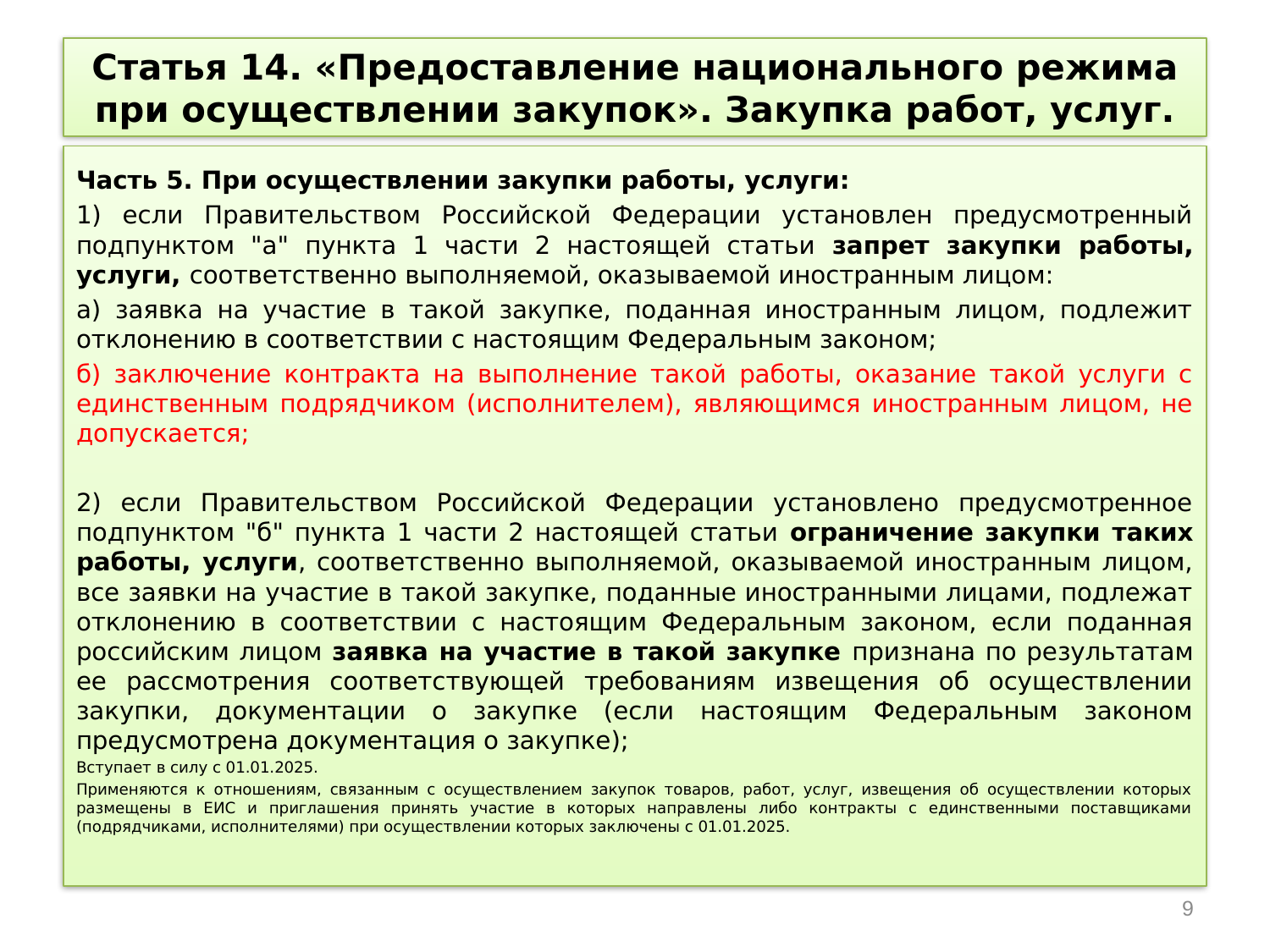

# Статья 14. «Предоставление национального режима при осуществлении закупок». Закупка работ, услуг.

Часть 5. При осуществлении закупки работы, услуги:
1) если Правительством Российской Федерации установлен предусмотренный подпунктом "а" пункта 1 части 2 настоящей статьи запрет закупки работы, услуги, соответственно выполняемой, оказываемой иностранным лицом:
а) заявка на участие в такой закупке, поданная иностранным лицом, подлежит отклонению в соответствии с настоящим Федеральным законом;
б) заключение контракта на выполнение такой работы, оказание такой услуги с единственным подрядчиком (исполнителем), являющимся иностранным лицом, не допускается;

2) если Правительством Российской Федерации установлено предусмотренное подпунктом "б" пункта 1 части 2 настоящей статьи ограничение закупки таких работы, услуги, соответственно выполняемой, оказываемой иностранным лицом, все заявки на участие в такой закупке, поданные иностранными лицами, подлежат отклонению в соответствии с настоящим Федеральным законом, если поданная российским лицом заявка на участие в такой закупке признана по результатам ее рассмотрения соответствующей требованиям извещения об осуществлении закупки, документации о закупке (если настоящим Федеральным законом предусмотрена документация о закупке);
Вступает в силу с 01.01.2025.
Применяются к отношениям, связанным с осуществлением закупок товаров, работ, услуг, извещения об осуществлении которых размещены в ЕИС и приглашения принять участие в которых направлены либо контракты с единственными поставщиками (подрядчиками, исполнителями) при осуществлении которых заключены с 01.01.2025.

9